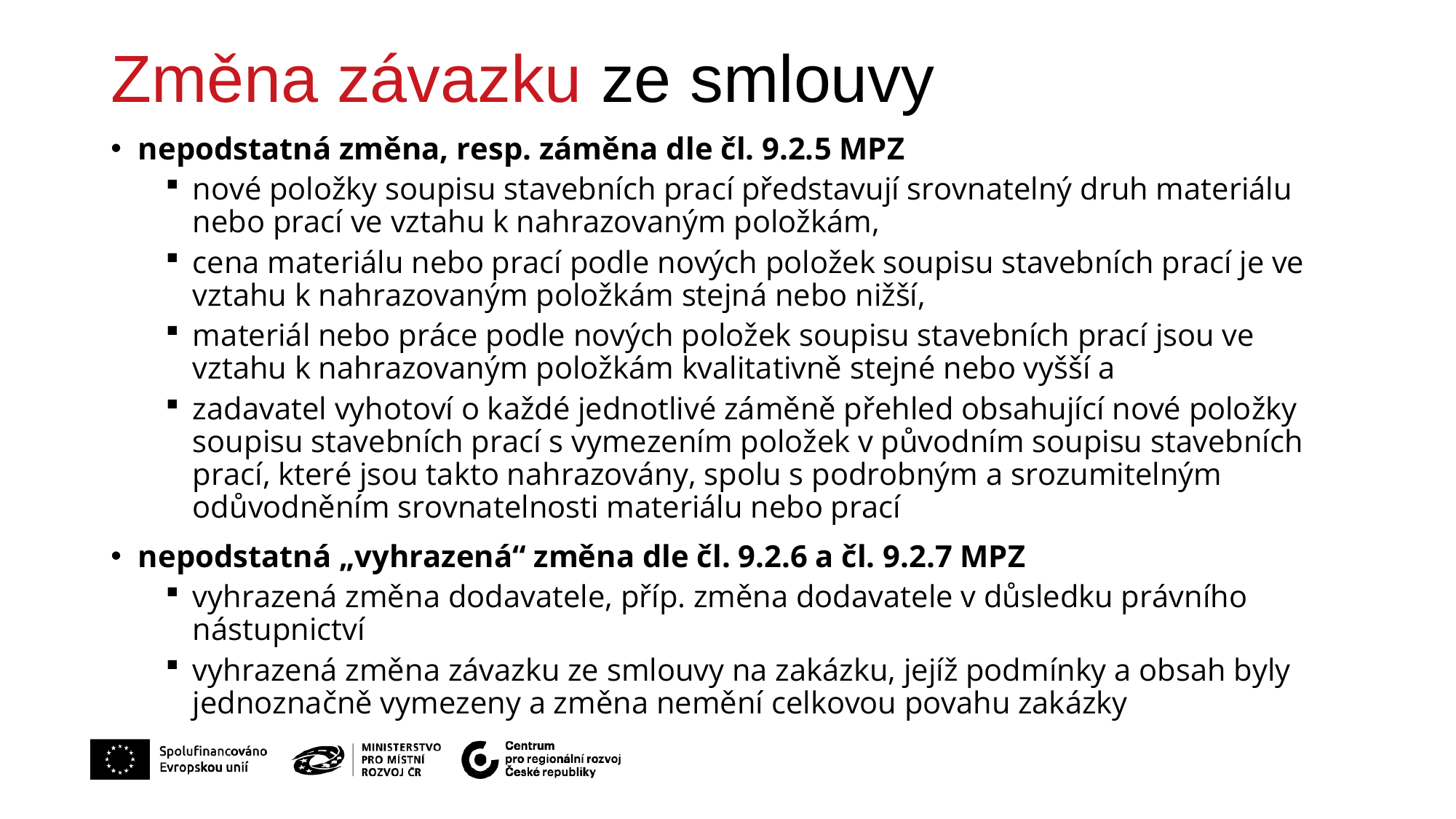

# Změna závazku ze smlouvy
nepodstatná změna, resp. záměna dle čl. 9.2.5 MPZ
nové položky soupisu stavebních prací představují srovnatelný druh materiálu nebo prací ve vztahu k nahrazovaným položkám,
cena materiálu nebo prací podle nových položek soupisu stavebních prací je ve vztahu k nahrazovaným položkám stejná nebo nižší,
materiál nebo práce podle nových položek soupisu stavebních prací jsou ve vztahu k nahrazovaným položkám kvalitativně stejné nebo vyšší a
zadavatel vyhotoví o každé jednotlivé záměně přehled obsahující nové položky soupisu stavebních prací s vymezením položek v původním soupisu stavebních prací, které jsou takto nahrazovány, spolu s podrobným a srozumitelným odůvodněním srovnatelnosti materiálu nebo prací
nepodstatná „vyhrazená“ změna dle čl. 9.2.6 a čl. 9.2.7 MPZ
vyhrazená změna dodavatele, příp. změna dodavatele v důsledku právního nástupnictví
vyhrazená změna závazku ze smlouvy na zakázku, jejíž podmínky a obsah byly jednoznačně vymezeny a změna nemění celkovou povahu zakázky